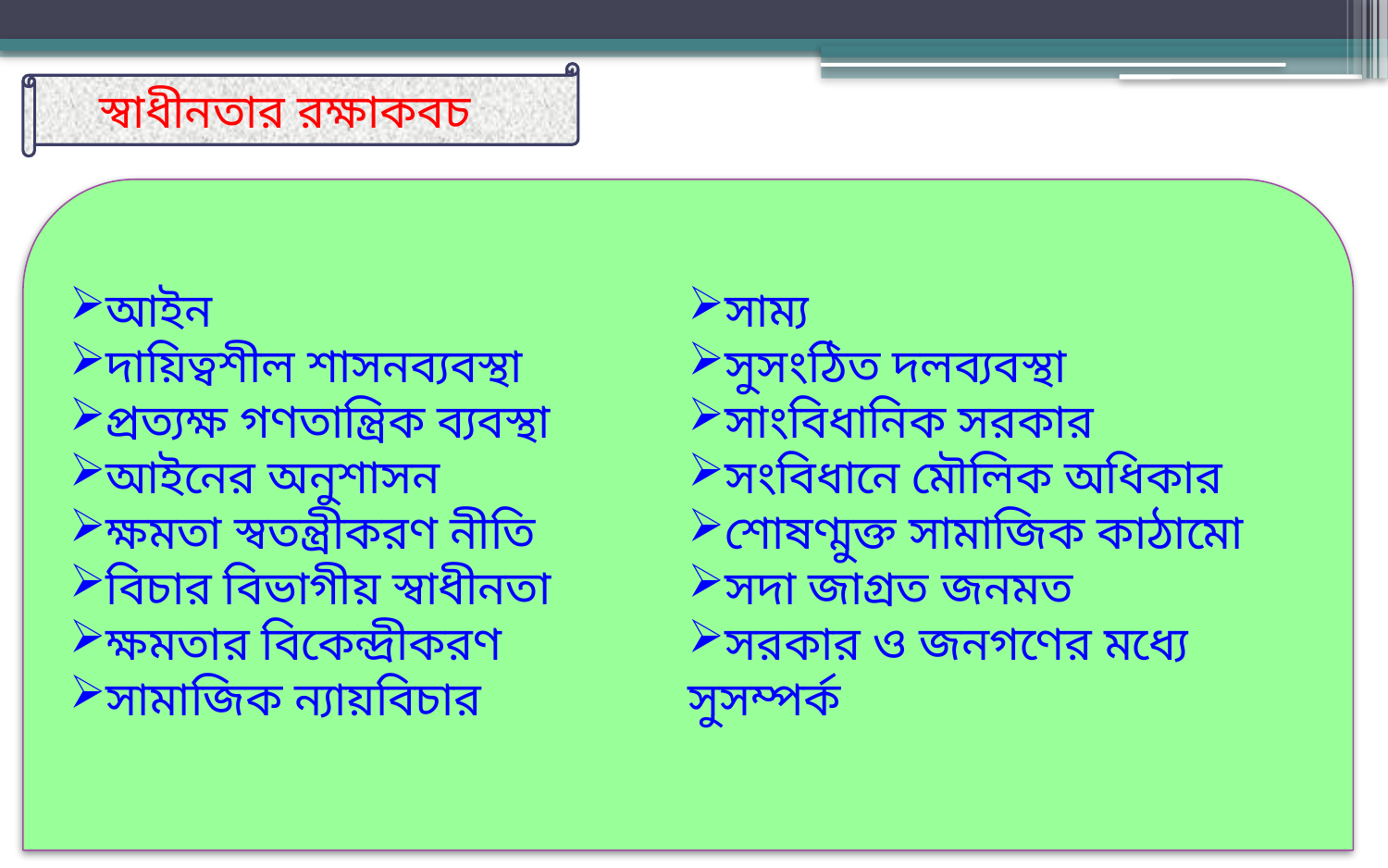

স্বাধীনতার রক্ষাকবচ

আইন
দায়িত্বশীল শাসনব্যবস্থা
প্রত্যক্ষ গণতান্ত্রিক ব্যবস্থা
আইনের অনুশাসন
ক্ষমতা স্বতন্ত্রীকরণ নীতি
বিচার বিভাগীয় স্বাধীনতা
ক্ষমতার বিকেন্দ্রীকরণ
সামাজিক ন্যায়বিচার

সাম্য
সুসংঠিত দলব্যবস্থা
সাংবিধানিক সরকার
সংবিধানে মৌলিক অধিকার
শোষণ্মুক্ত সামাজিক কাঠামো
সদা জাগ্রত জনমত
সরকার ও জনগণের মধ্যে সুসম্পর্ক